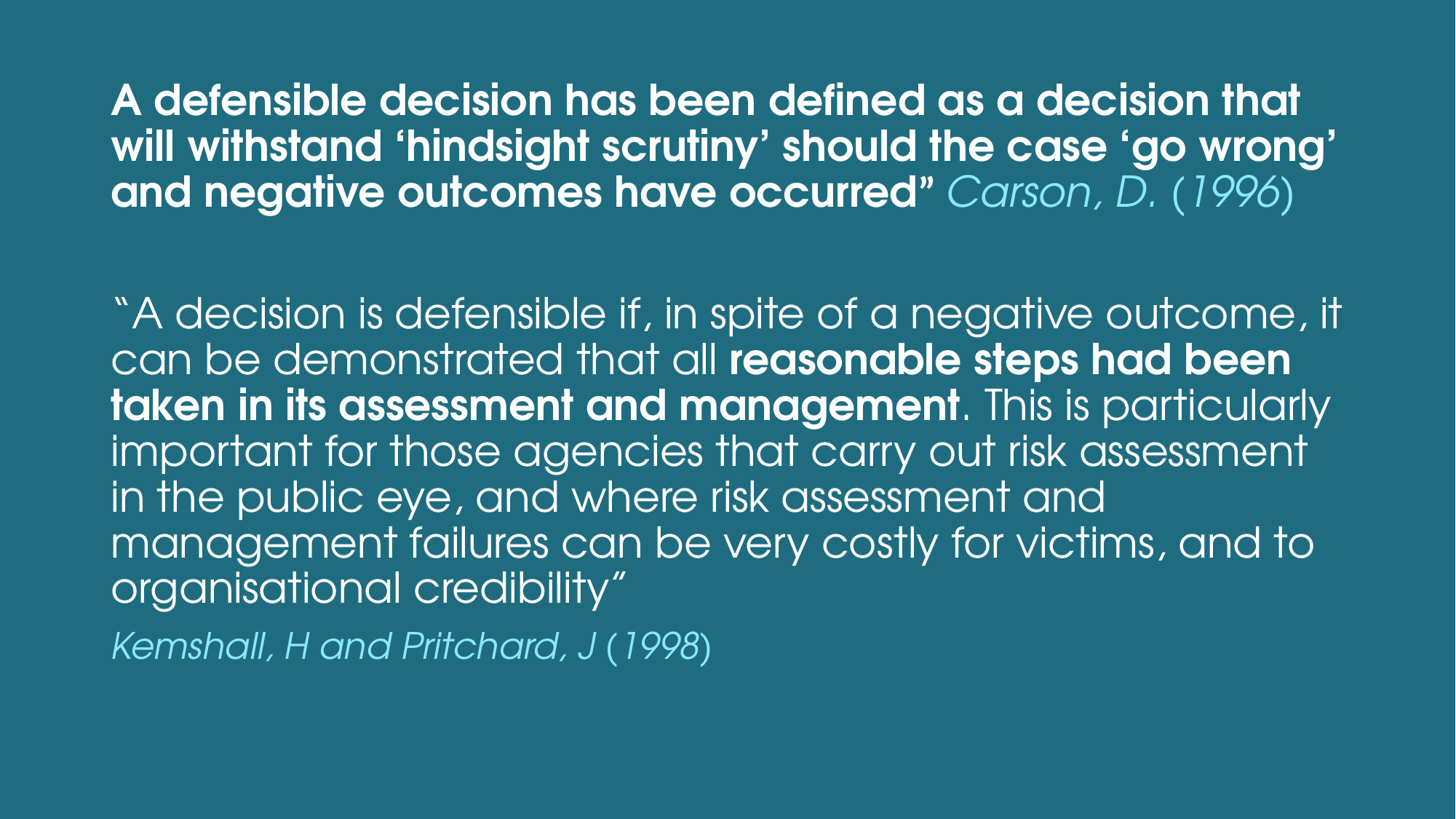

A defensible decision has been defined as a decision that will withstand ‘hindsight scrutiny’ should the case ‘go wrong’ and negative outcomes have occurred” Carson, D. (1996)

“A decision is defensible if, in spite of a negative outcome, it can be demonstrated that all reasonable steps had been taken in its assessment and management. This is particularly important for those agencies that carry out risk assessment in the public eye, and where risk assessment and management failures can be very costly for victims, and to organisational credibility”
Kemshall, H and Pritchard, J (1998)